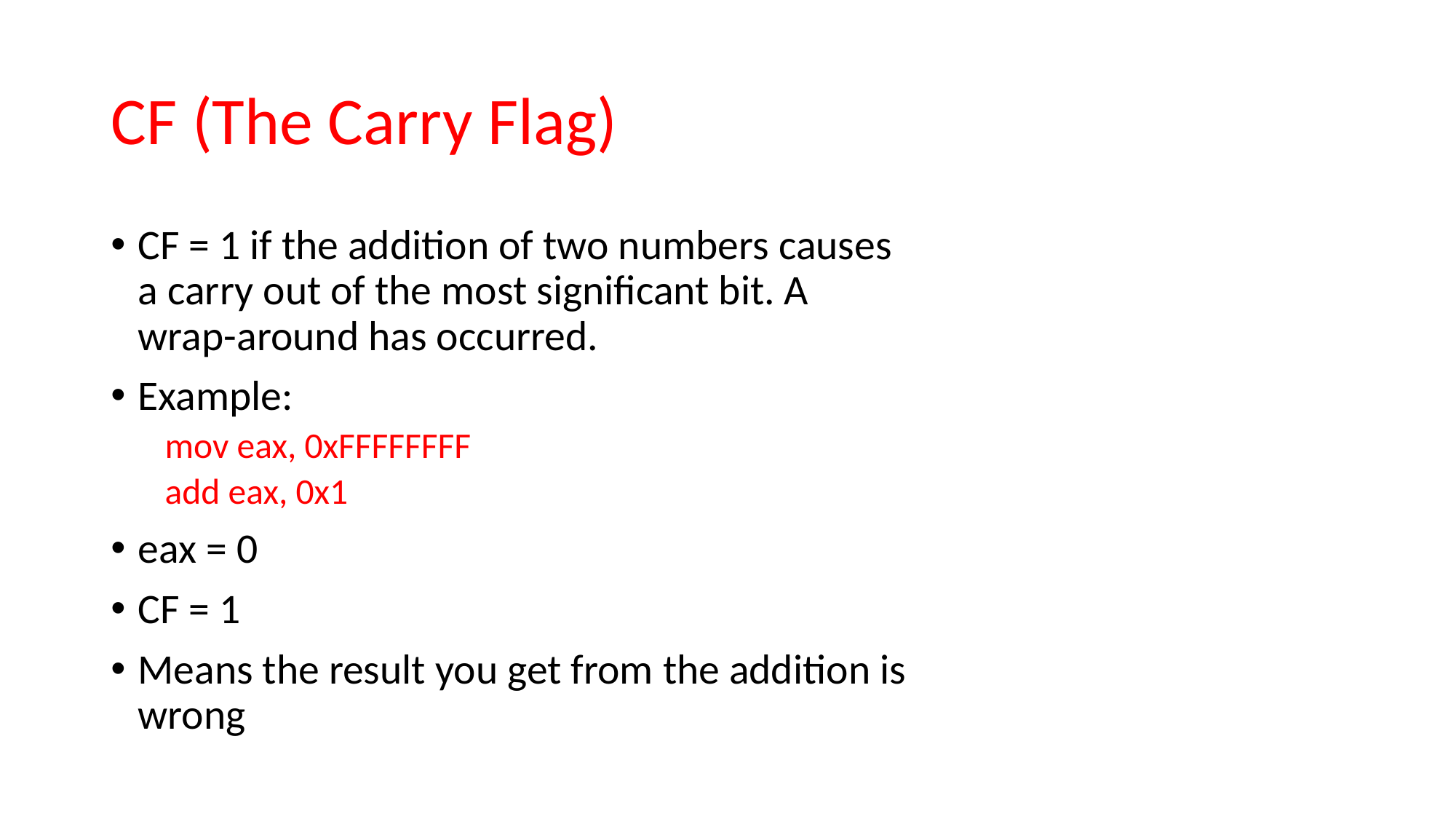

# CF (The Carry Flag)
CF = 1 if the addition of two numbers causes a carry out of the most significant bit. A wrap-around has occurred.
Example:
mov eax, 0xFFFFFFFF
add eax, 0x1
eax = 0
CF = 1
Means the result you get from the addition is wrong